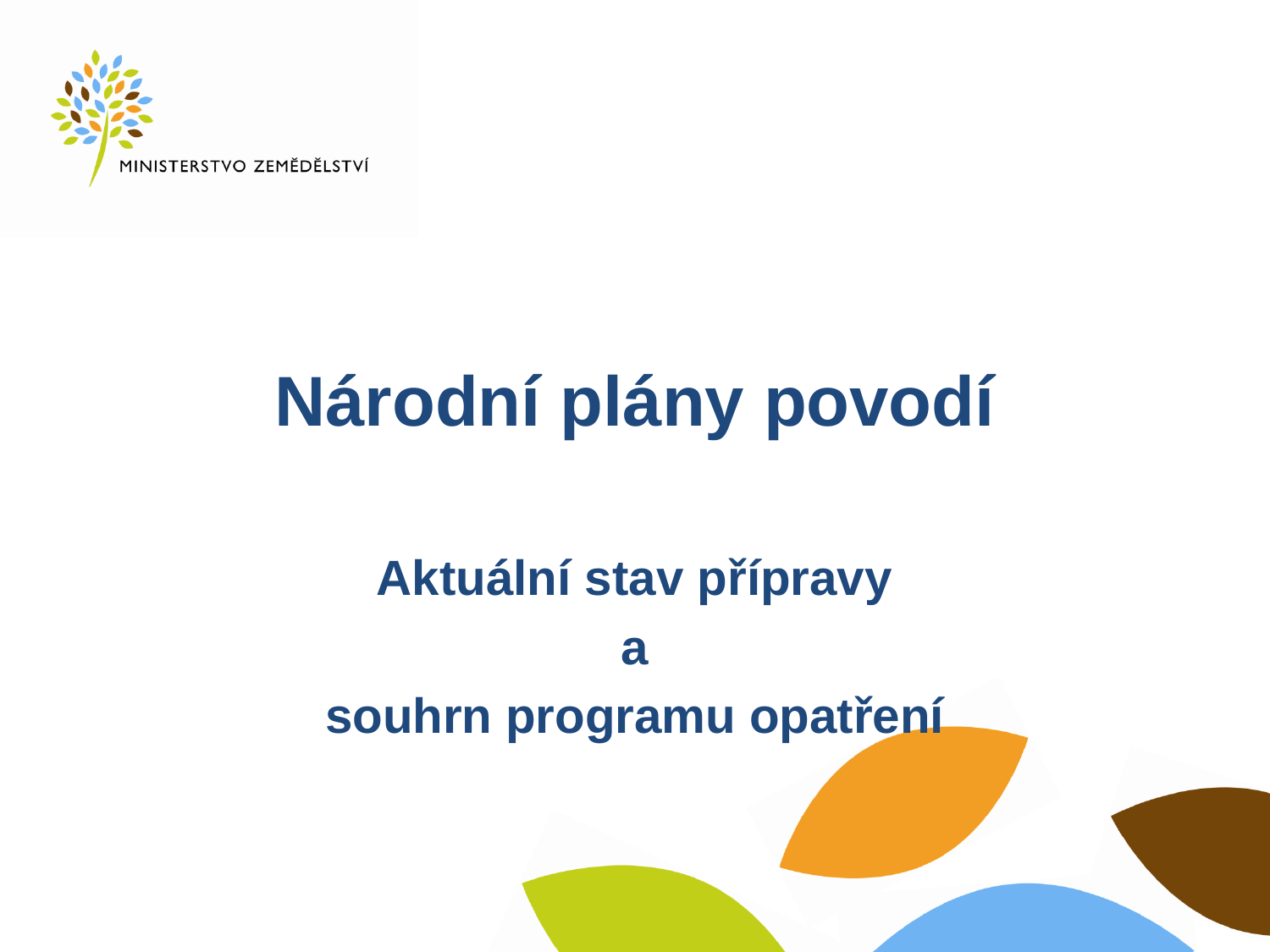

# Národní plány povodí
Aktuální stav přípravy
a
souhrn programu opatření